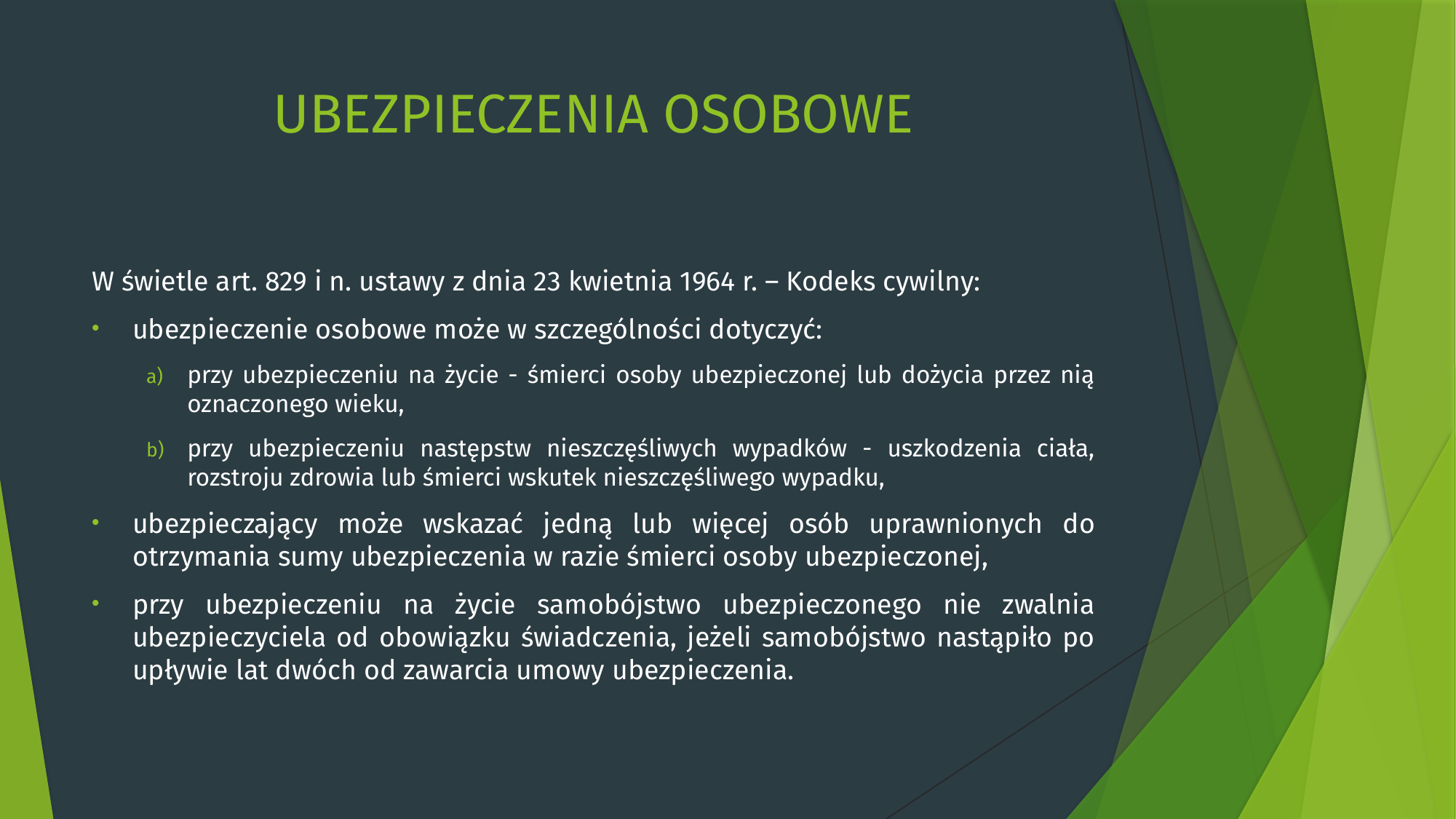

# UBEZPIECZENIA OSOBOWE
W świetle art. 829 i n. ustawy z dnia 23 kwietnia 1964 r. – Kodeks cywilny:
ubezpieczenie osobowe może w szczególności dotyczyć:
przy ubezpieczeniu na życie - śmierci osoby ubezpieczonej lub dożycia przez nią oznaczonego wieku,
przy ubezpieczeniu następstw nieszczęśliwych wypadków - uszkodzenia ciała, rozstroju zdrowia lub śmierci wskutek nieszczęśliwego wypadku,
ubezpieczający może wskazać jedną lub więcej osób uprawnionych do otrzymania sumy ubezpieczenia w razie śmierci osoby ubezpieczonej,
przy ubezpieczeniu na życie samobójstwo ubezpieczonego nie zwalnia ubezpieczyciela od obowiązku świadczenia, jeżeli samobójstwo nastąpiło po upływie lat dwóch od zawarcia umowy ubezpieczenia.